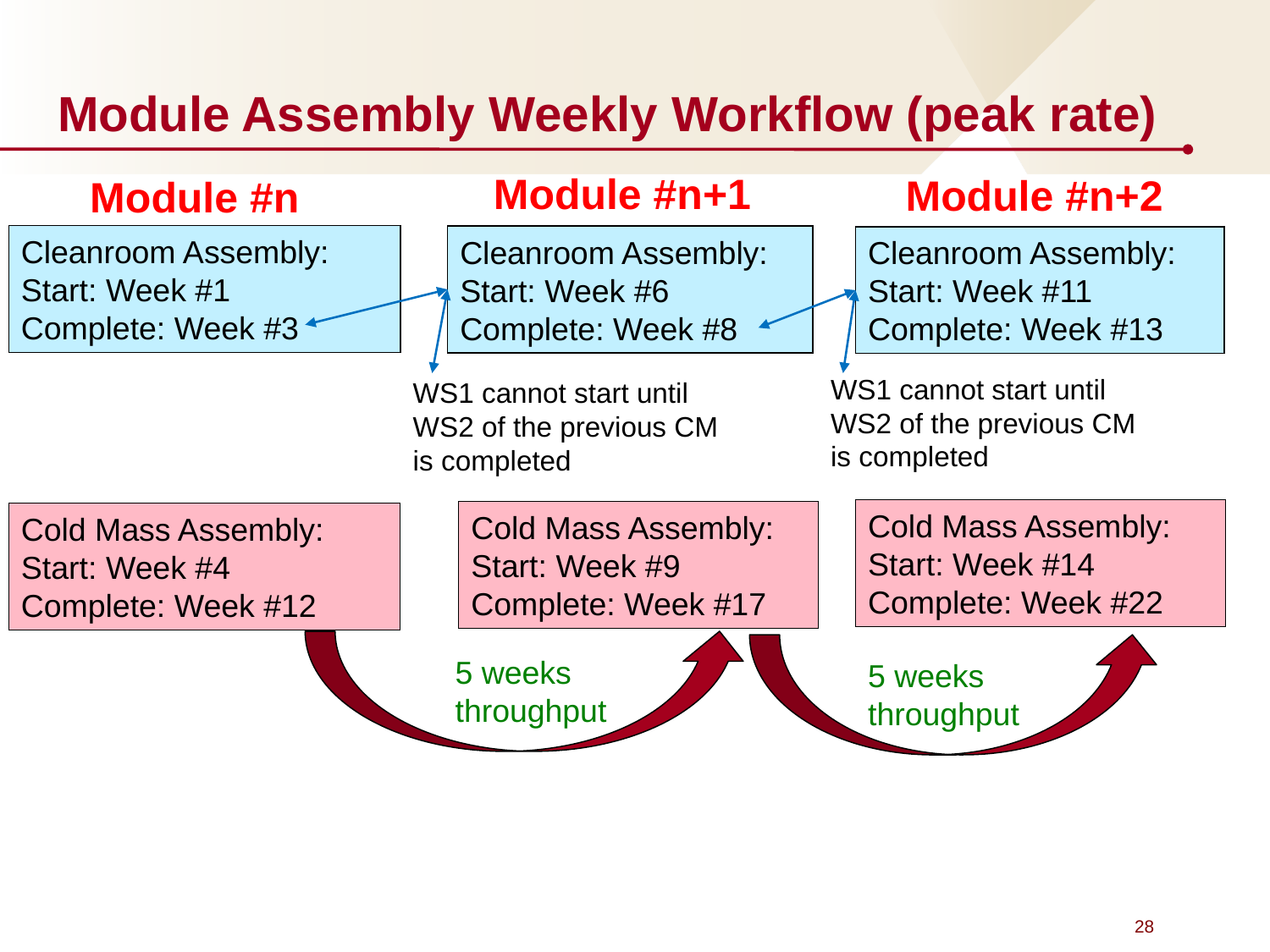

# Module Assembly Weekly Workflow (peak rate)
Module #n+1
Module #n+2
Module #n
Cleanroom Assembly:
Start: Week #1
Complete: Week #3
Cleanroom Assembly:
Start: Week #6
Complete: Week #8
Cleanroom Assembly:
Start: Week #11
Complete: Week #13

WS1 cannot start until WS2 of the previous CM is completed

WS1 cannot start until WS2 of the previous CM is completed
Cold Mass Assembly:
Start: Week #14
Complete: Week #22
Cold Mass Assembly:
Start: Week #9
Complete: Week #17
Cold Mass Assembly:
Start: Week #4
Complete: Week #12

5 weeks throughput
5 weeks throughput
28